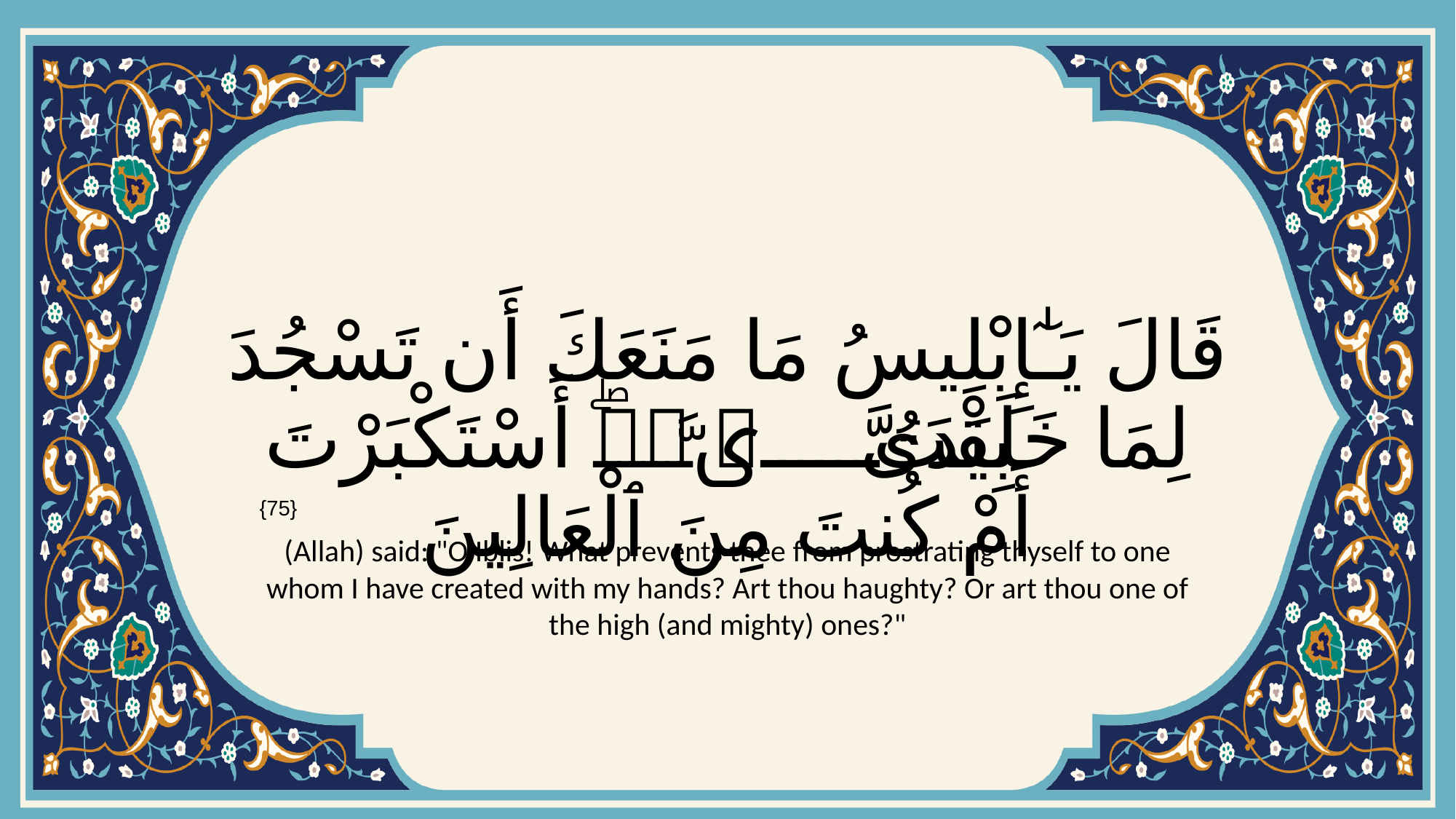

# قَالَ يَـٰٓإِبْلِيسُ مَا مَنَعَكَ أَن تَسْجُدَ لِمَا خَلَقْتُ بِيَدَىَّۖ أَسْتَكْبَرْتَ أَمْ كُنتَ مِنَ ٱلْعَالِينَ
{75}
(Allah) said: "O Iblis! What prevents thee from prostrating thyself to one whom I have created with my hands? Art thou haughty? Or art thou one of the high (and mighty) ones?"